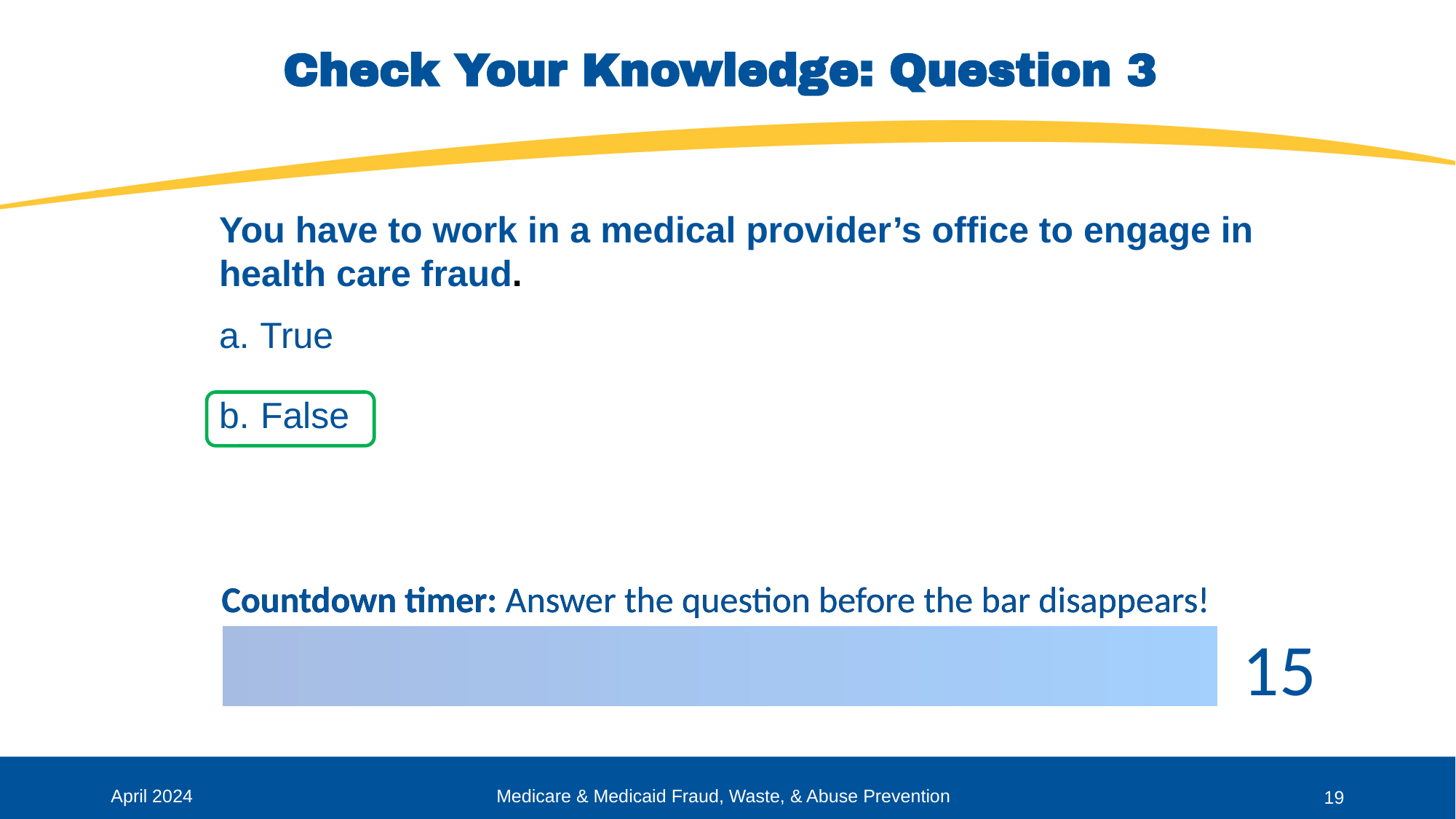

# Check Your Knowledge: Question 3
You have to work in a medical provider’s office to engage in health care fraud.
True
False

Medicare & Medicaid Fraud, Waste, & Abuse Prevention
April 2024
19